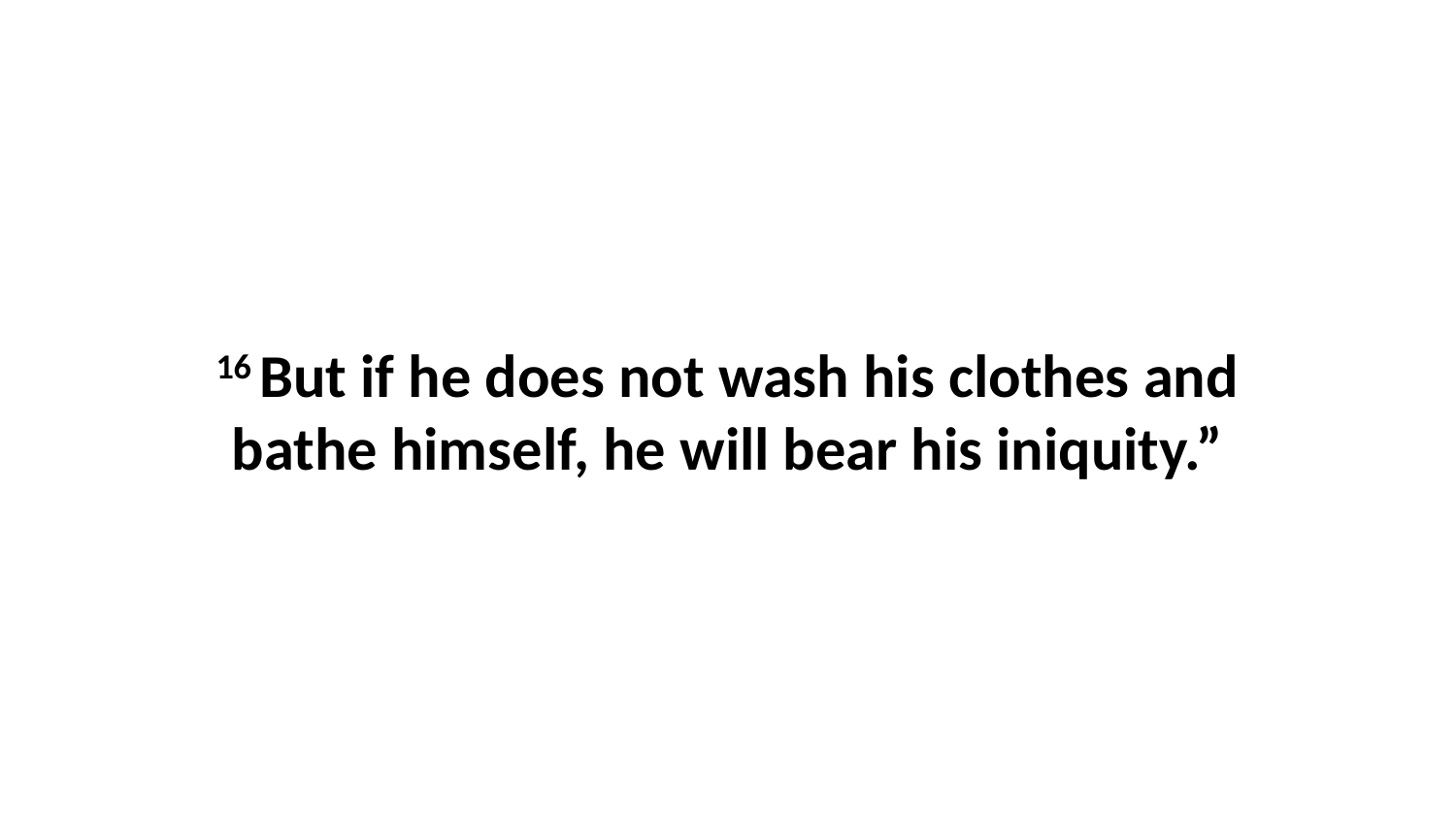

16 But if he does not wash his clothes and bathe himself, he will bear his iniquity.”